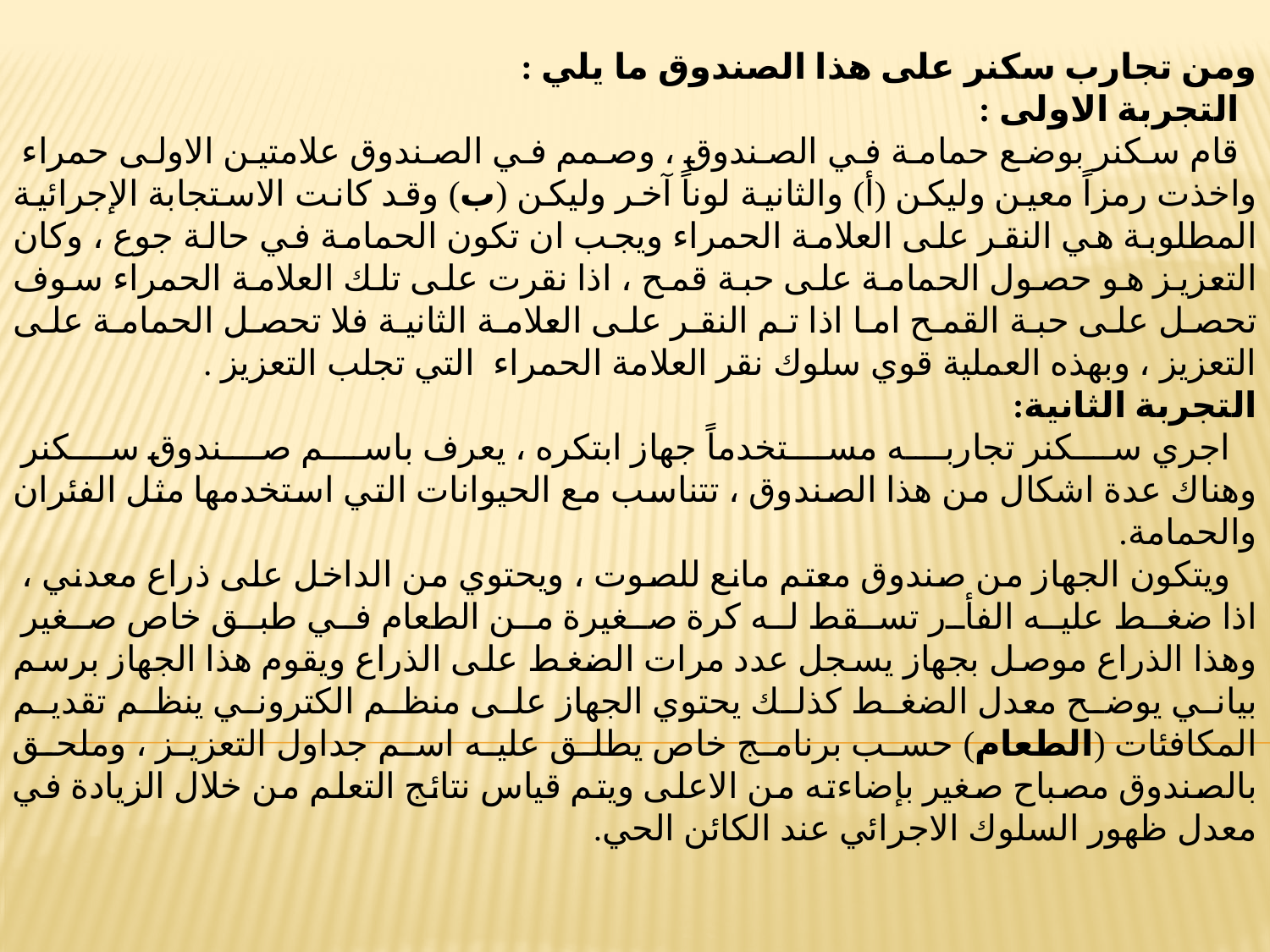

ومن تجارب سكنر على هذا الصندوق ما يلي :
  التجربة الاولى :
  قام سكنر بوضع حمامة في الصندوق ، وصمم في الصندوق علامتين الاولى حمراء
واخذت رمزاً معين وليكن (أ) والثانية لوناً آخر وليكن (ب) وقد كانت الاستجابة الإجرائية المطلوبة هي النقر على العلامة الحمراء ويجب ان تكون الحمامة في حالة جوع ، وكان التعزيز هو حصول الحمامة على حبة قمح ، اذا نقرت على تلك العلامة الحمراء سوف تحصل على حبة القمح اما اذا تم النقر على العلامة الثانية فلا تحصل الحمامة على التعزيز ، وبهذه العملية قوي سلوك نقر العلامة الحمراء  التي تجلب التعزيز .
التجربة الثانية:
   اجري سكنر تجاربه مستخدماً جهاز ابتكره ، يعرف باسم صندوق سكنر
وهناك عدة اشكال من هذا الصندوق ، تتناسب مع الحيوانات التي استخدمها مثل الفئران والحمامة.
   ويتكون الجهاز من صندوق معتم مانع للصوت ، ويحتوي من الداخل على ذراع معدني ،
اذا ضغط عليه الفأر تسقط له كرة صغيرة من الطعام في طبق خاص صغير
وهذا الذراع موصل بجهاز يسجل عدد مرات الضغط على الذراع ويقوم هذا الجهاز برسم بياني يوضح معدل الضغط كذلك يحتوي الجهاز على منظم الكتروني ينظم تقديم المكافئات (الطعام) حسب برنامج خاص يطلق عليه اسم جداول التعزيز ، وملحق بالصندوق مصباح صغير بإضاءته من الاعلى ويتم قياس نتائج التعلم من خلال الزيادة في معدل ظهور السلوك الاجرائي عند الكائن الحي.